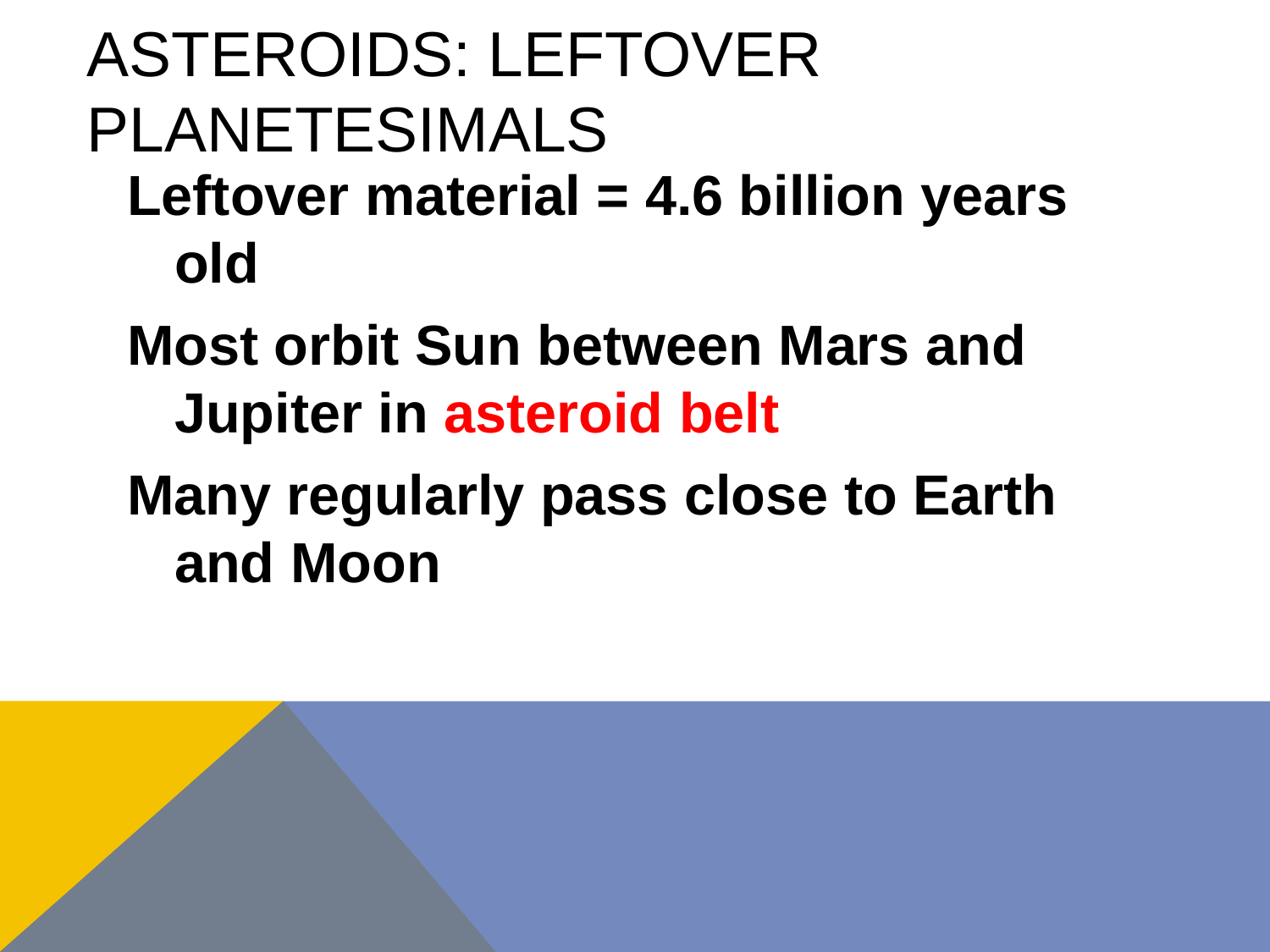

# Asteroids: leftover planetesimals
Leftover material = 4.6 billion years old
Most orbit Sun between Mars and Jupiter in asteroid belt
Many regularly pass close to Earth and Moon